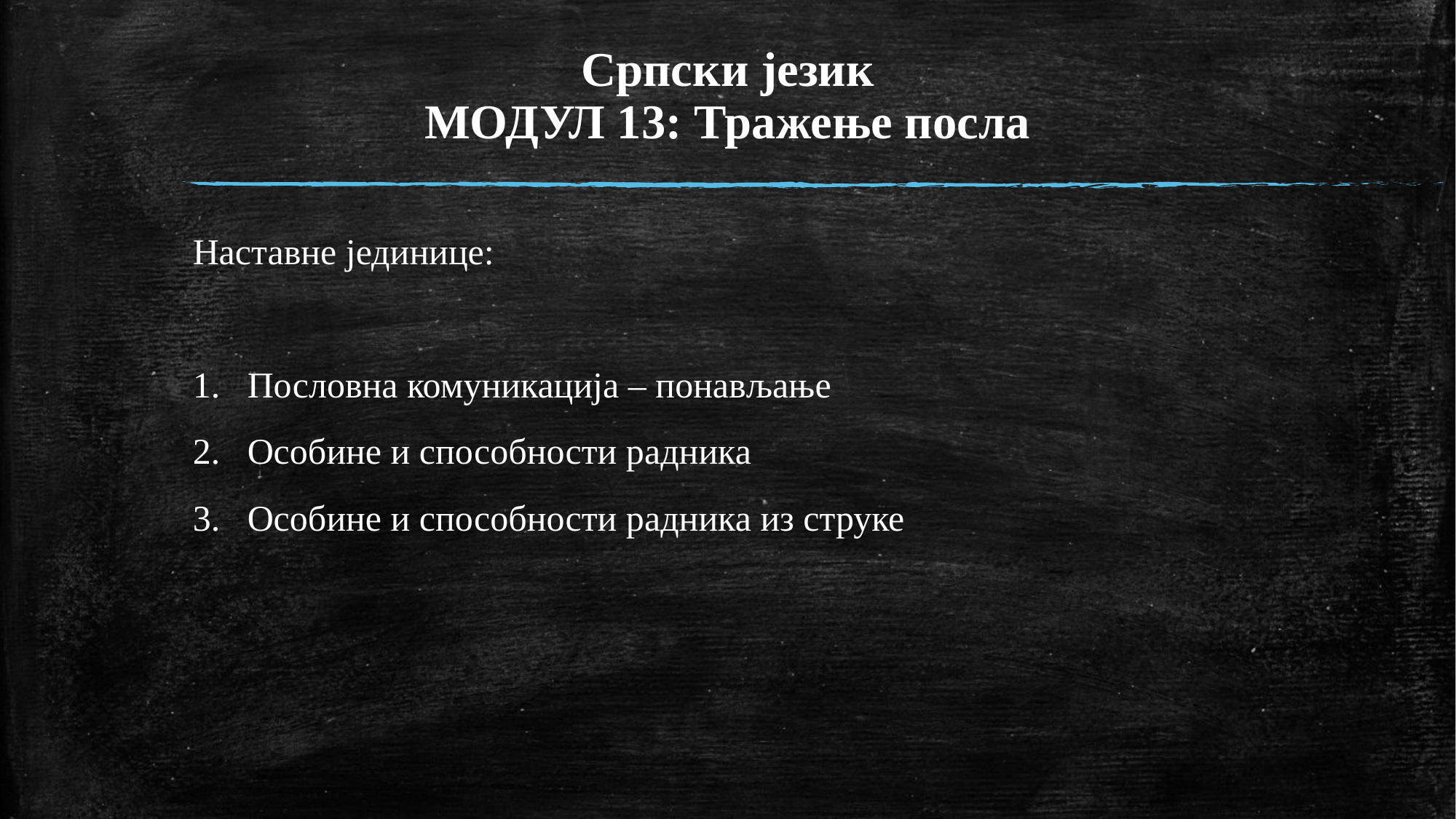

# Српски језик МОДУЛ 13: Тражење посла
Наставне јединице:

Пословна комуникација – понављање
Особине и способности радника
Особине и способности радника из струке